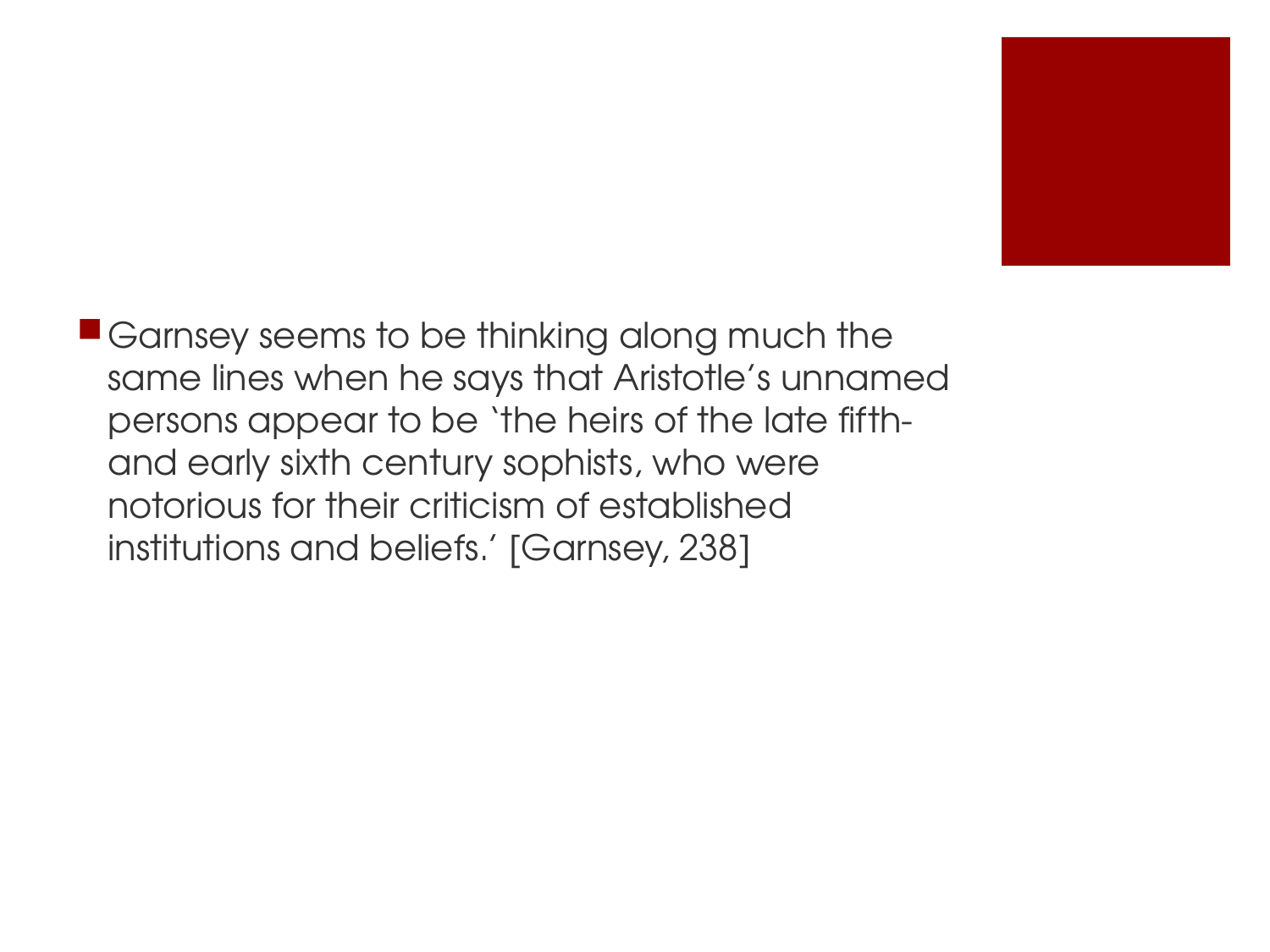

#
Garnsey seems to be thinking along much the same lines when he says that Aristotle’s unnamed persons appear to be ‘the heirs of the late fifth- and early sixth century sophists, who were notorious for their criticism of established institutions and beliefs.’ [Garnsey, 238]